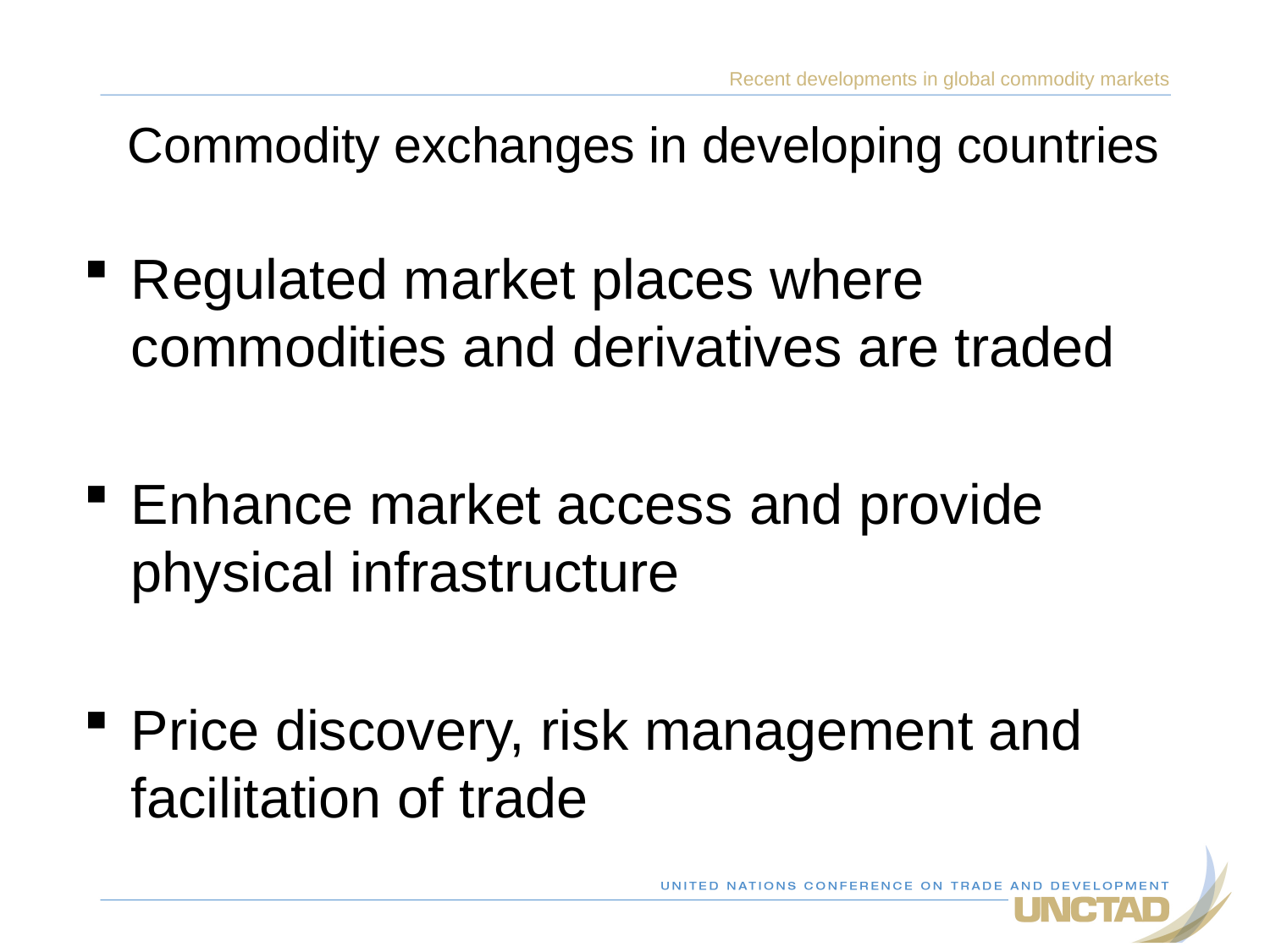

Recent developments in global commodity markets
# Commodity exchanges in developing countries
Regulated market places where commodities and derivatives are traded

Enhance market access and provide physical infrastructure

Price discovery, risk management and facilitation of trade